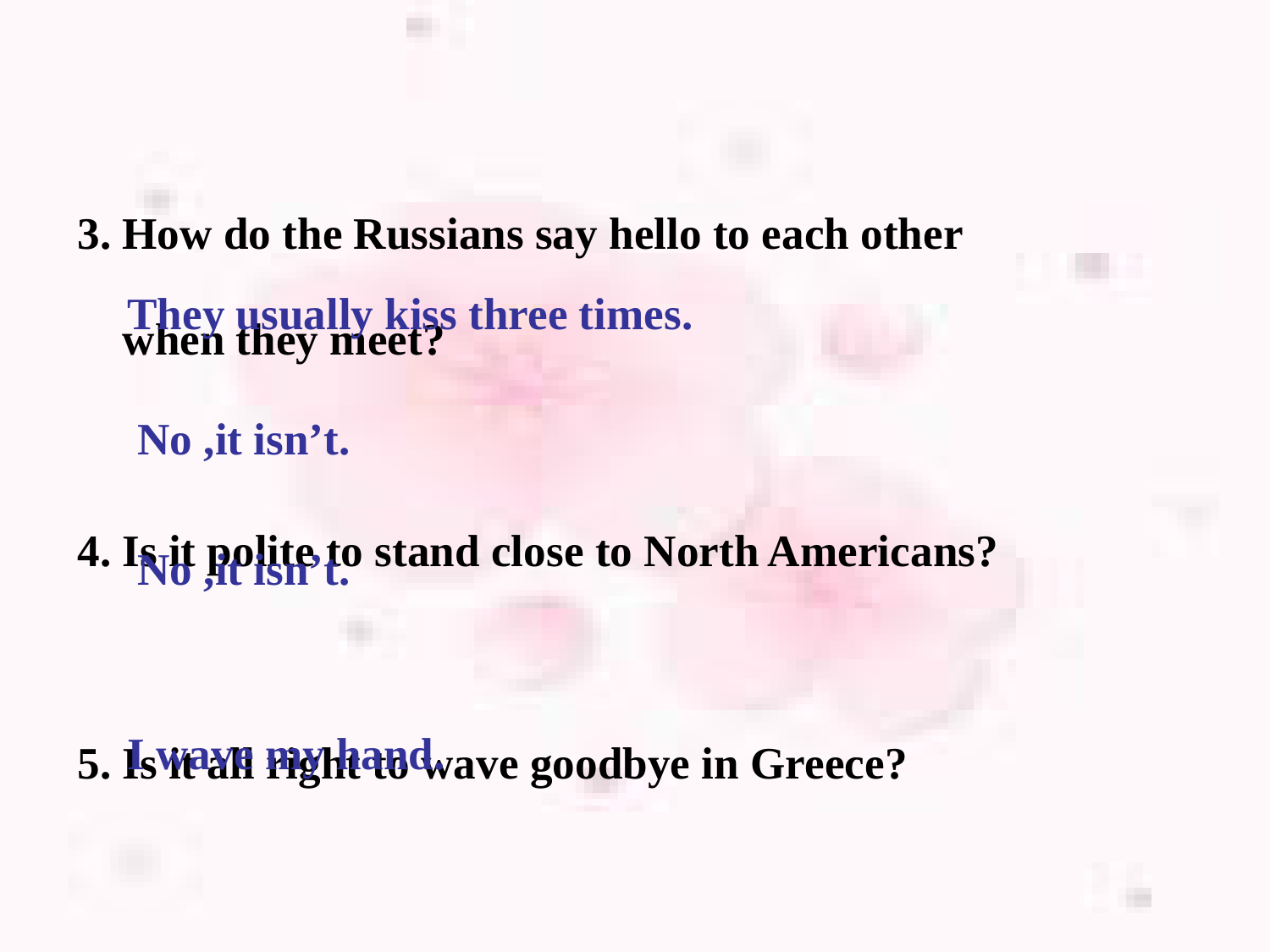

3. How do the Russians say hello to each other
    when they meet?

4. Is it polite to stand close to North Americans?

5. Is it all right to wave goodbye in Greece?

6. How do you usually say goodbye with body
    language?
They usually kiss three times.
No ,it isn’t.
No ,it isn’t.
I wave my hand.